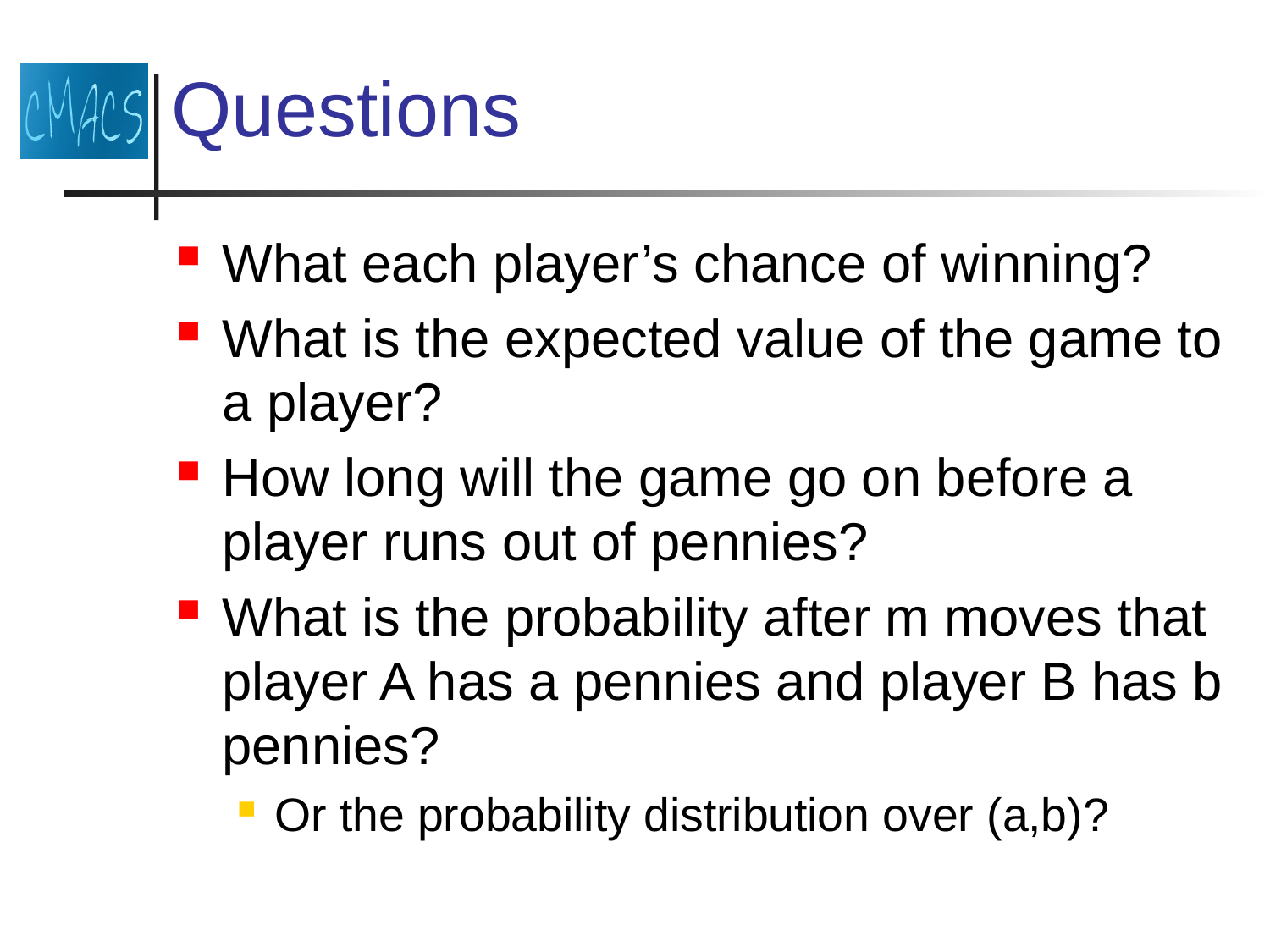

# Questions
What each player’s chance of winning?
What is the expected value of the game to a player?
How long will the game go on before a player runs out of pennies?
What is the probability after m moves that player A has a pennies and player B has b pennies?
Or the probability distribution over (a,b)?